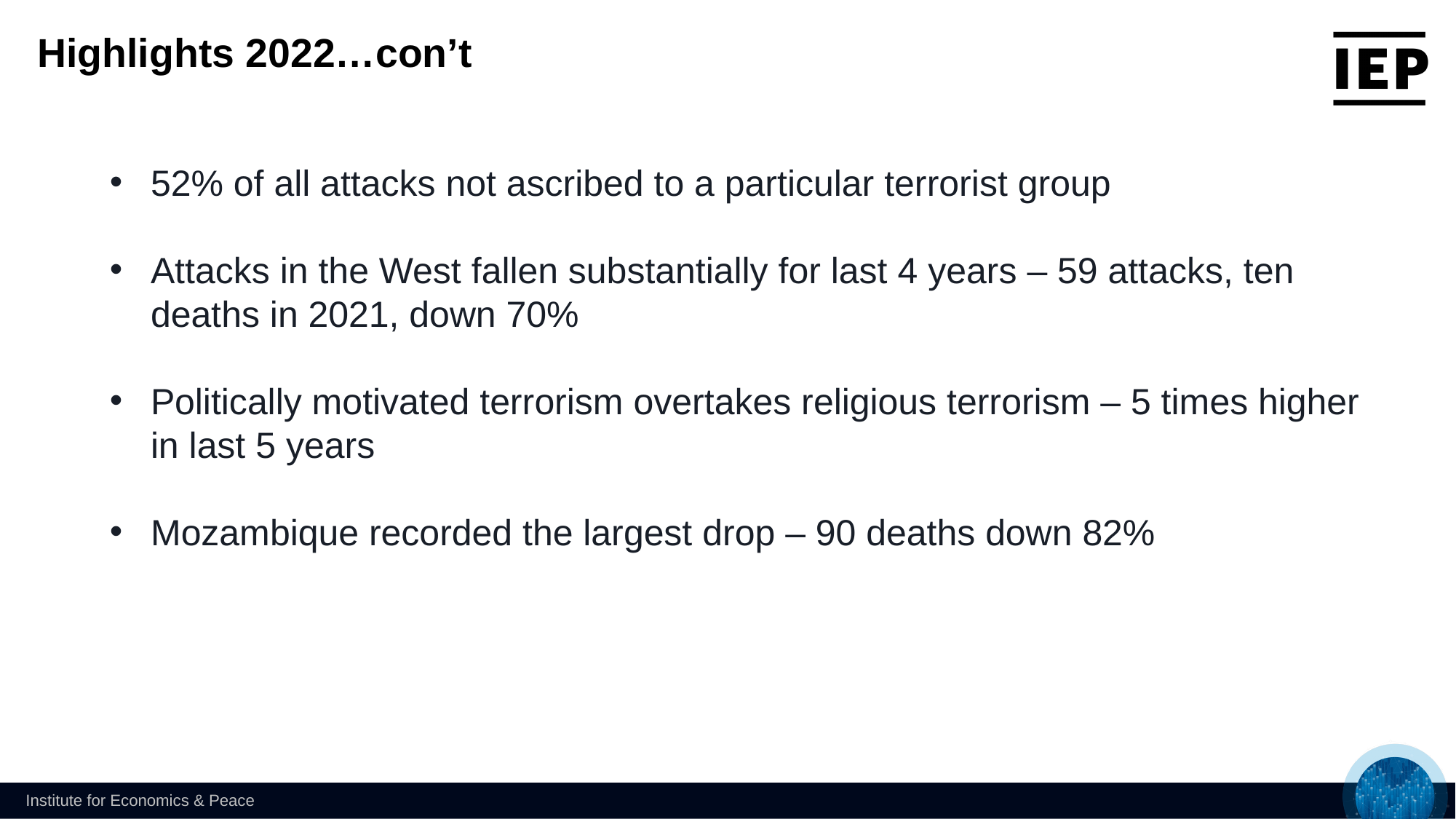

Highlights 2022…con’t
52% of all attacks not ascribed to a particular terrorist group

Attacks in the West fallen substantially for last 4 years – 59 attacks, ten deaths in 2021, down 70%

Politically motivated terrorism overtakes religious terrorism – 5 times higher in last 5 years

Mozambique recorded the largest drop – 90 deaths down 82%